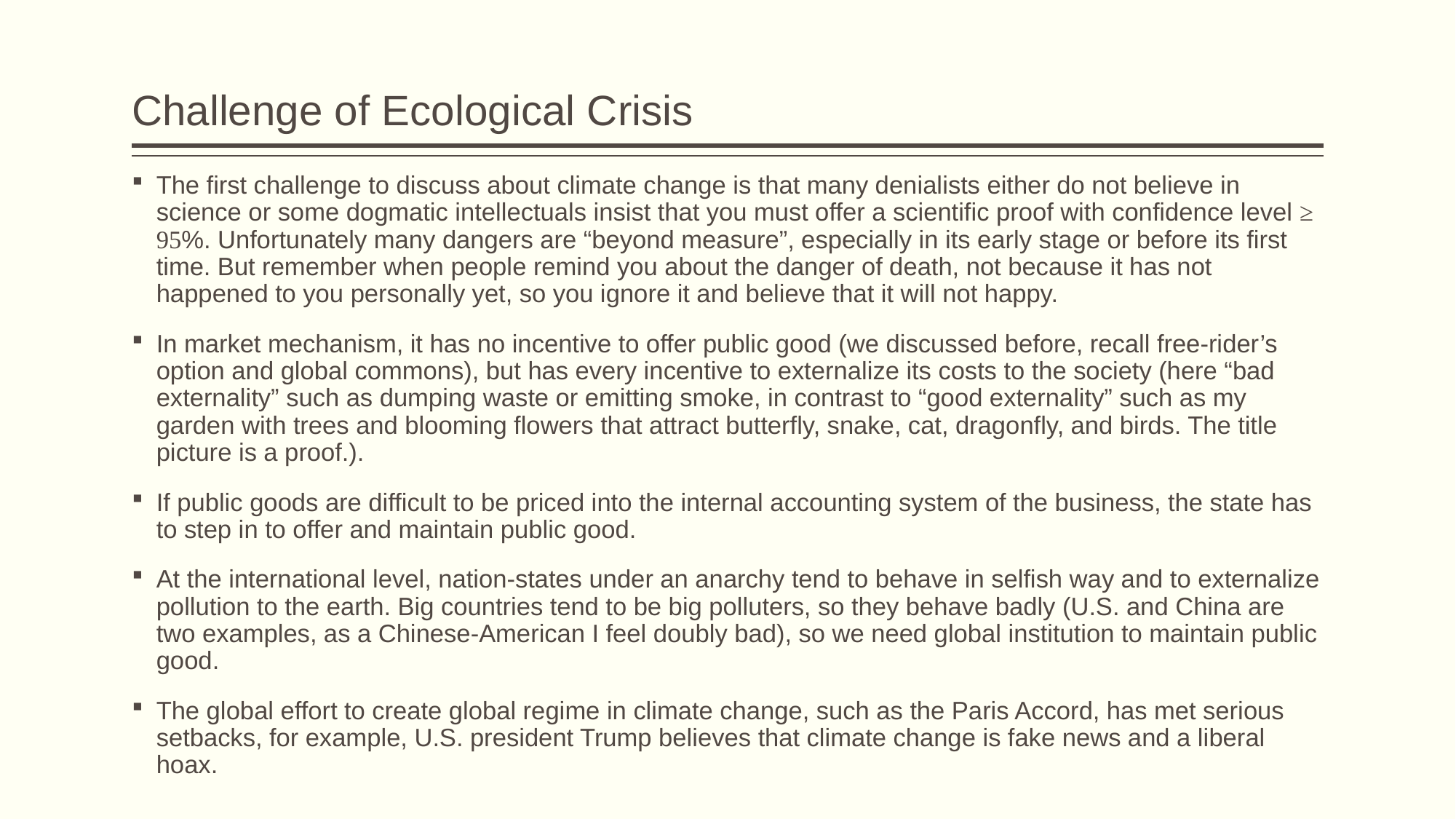

# Challenge of Ecological Crisis
The first challenge to discuss about climate change is that many denialists either do not believe in science or some dogmatic intellectuals insist that you must offer a scientific proof with confidence level ≥ 95%. Unfortunately many dangers are “beyond measure”, especially in its early stage or before its first time. But remember when people remind you about the danger of death, not because it has not happened to you personally yet, so you ignore it and believe that it will not happy.
In market mechanism, it has no incentive to offer public good (we discussed before, recall free-rider’s option and global commons), but has every incentive to externalize its costs to the society (here “bad externality” such as dumping waste or emitting smoke, in contrast to “good externality” such as my garden with trees and blooming flowers that attract butterfly, snake, cat, dragonfly, and birds. The title picture is a proof.).
If public goods are difficult to be priced into the internal accounting system of the business, the state has to step in to offer and maintain public good.
At the international level, nation-states under an anarchy tend to behave in selfish way and to externalize pollution to the earth. Big countries tend to be big polluters, so they behave badly (U.S. and China are two examples, as a Chinese-American I feel doubly bad), so we need global institution to maintain public good.
The global effort to create global regime in climate change, such as the Paris Accord, has met serious setbacks, for example, U.S. president Trump believes that climate change is fake news and a liberal hoax.